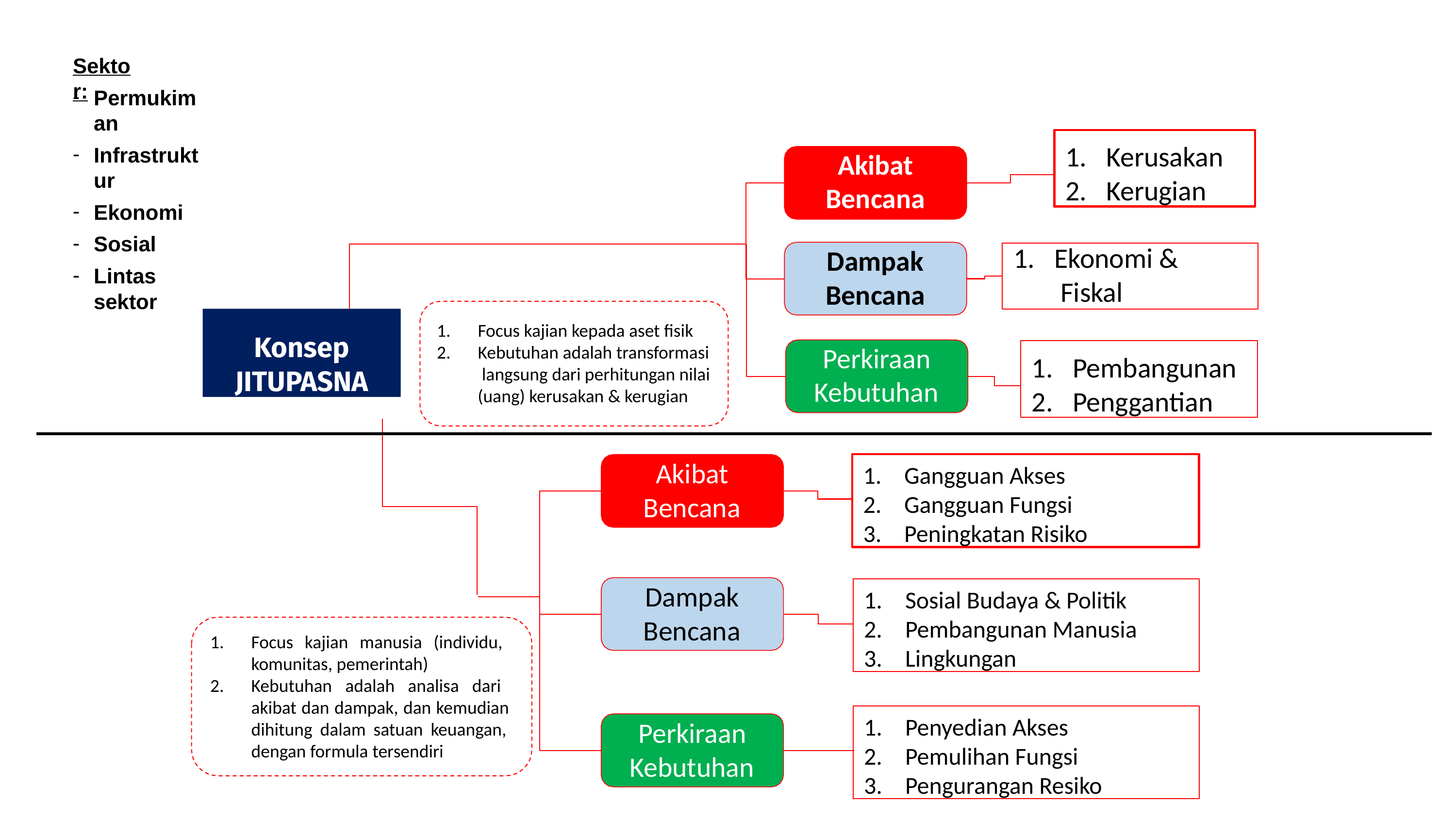

Sektor:
Permukiman
Infrastruktur
Ekonomi
Sosial
Lintas sektor
Kerusakan
Kerugian
Akibat  Bencana

1.	Ekonomi &  Fiskal
Dampak
Bencana

Konsep
JITUPASNA
Focus kajian kepada aset fisik
Kebutuhan adalah transformasi  langsung dari perhitungan nilai
Perkiraan  Kebutuhan

Pembangunan
Penggantian
(uang) kerusakan & kerugian
Akibat
Gangguan Akses
Gangguan Fungsi
Peningkatan Risiko

Bencana
Dampak
Bencana

Sosial Budaya & Politik
Pembangunan Manusia
Lingkungan

Focus kajian manusia (individu,  komunitas, pemerintah)
Kebutuhan adalah analisa dari  akibat dan dampak, dan kemudian  dihitung dalam satuan keuangan,  dengan formula tersendiri
Penyedian Akses
Pemulihan Fungsi
Pengurangan Resiko
Perkiraan

Kebutuhan